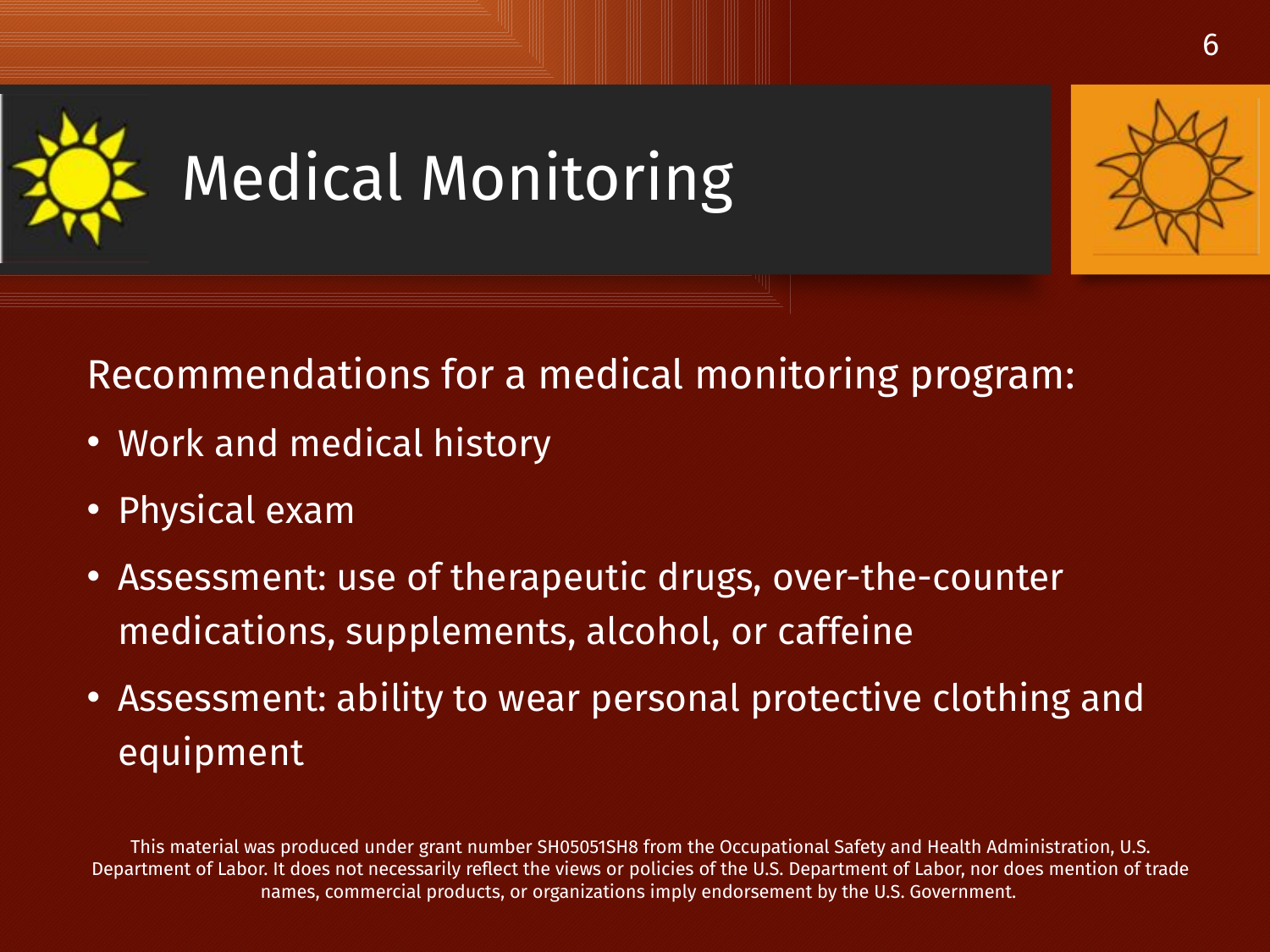

# Medical Monitoring
Recommendations for a medical monitoring program:
Work and medical history
Physical exam
Assessment: use of therapeutic drugs, over-the-counter medications, supplements, alcohol, or caffeine
Assessment: ability to wear personal protective clothing and equipment

This material was produced under grant number SH05051SH8 from the Occupational Safety and Health Administration, U.S. Department of Labor. It does not necessarily reflect the views or policies of the U.S. Department of Labor, nor does mention of trade names, commercial products, or organizations imply endorsement by the U.S. Government.